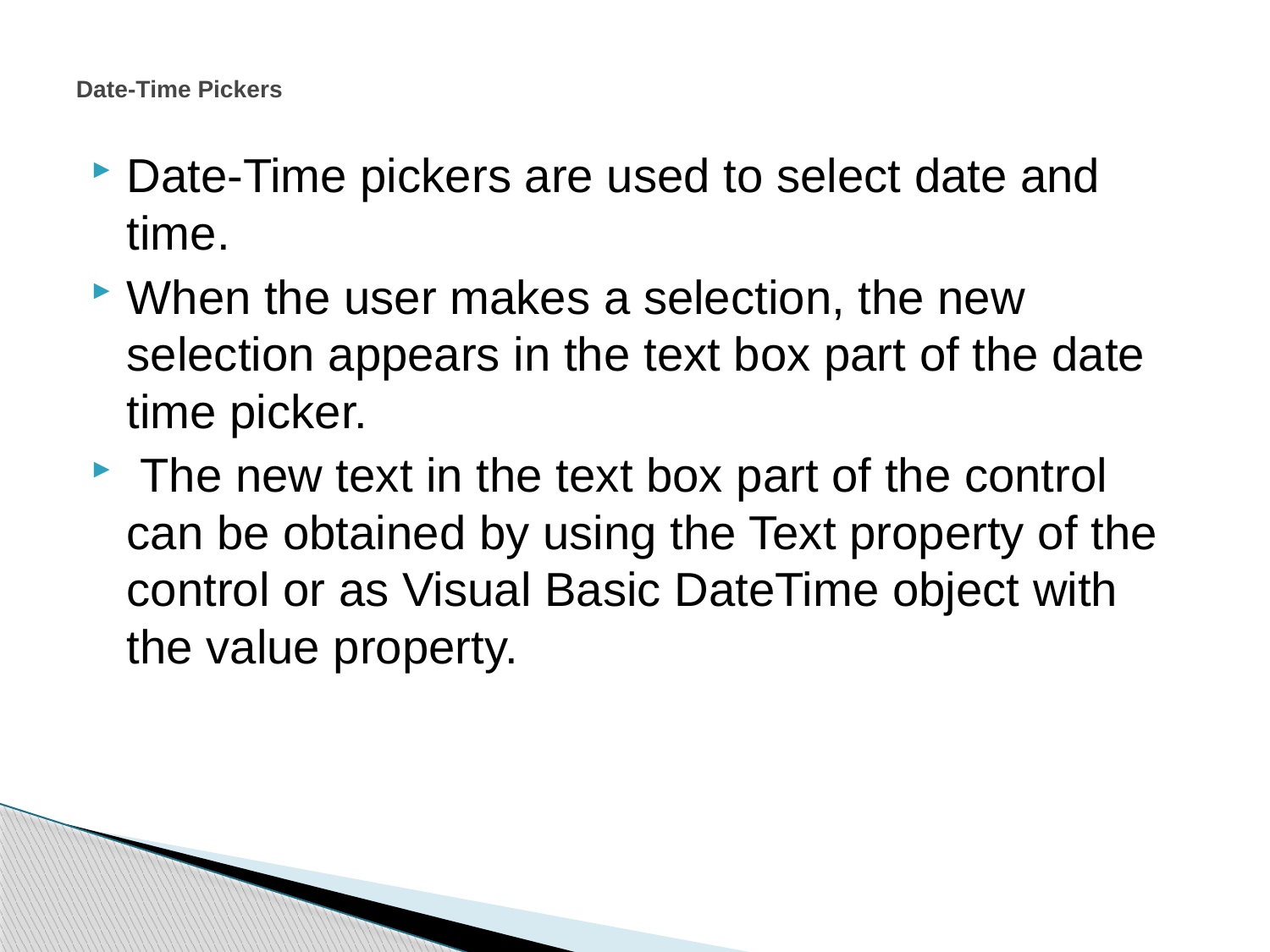

# Date-Time Pickers
Date-Time pickers are used to select date and time.
When the user makes a selection, the new selection appears in the text box part of the date time picker.
 The new text in the text box part of the control can be obtained by using the Text property of the control or as Visual Basic DateTime object with the value property.